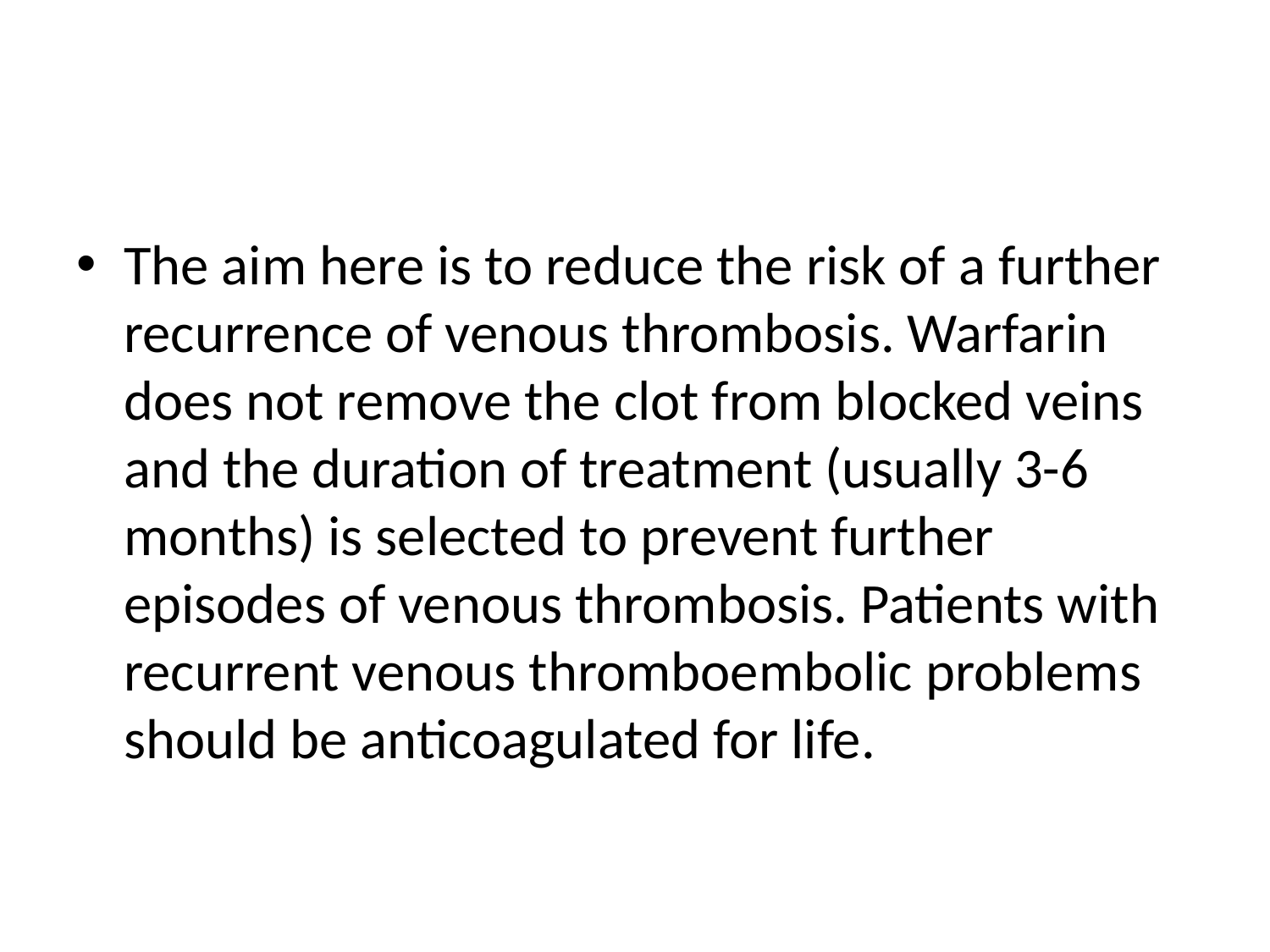

#
The aim here is to reduce the risk of a further recurrence of venous thrombosis. Warfarin does not remove the clot from blocked veins and the duration of treatment (usually 3-6 months) is selected to prevent further episodes of venous thrombosis. Patients with recurrent venous thromboembolic problems should be anticoagulated for life.